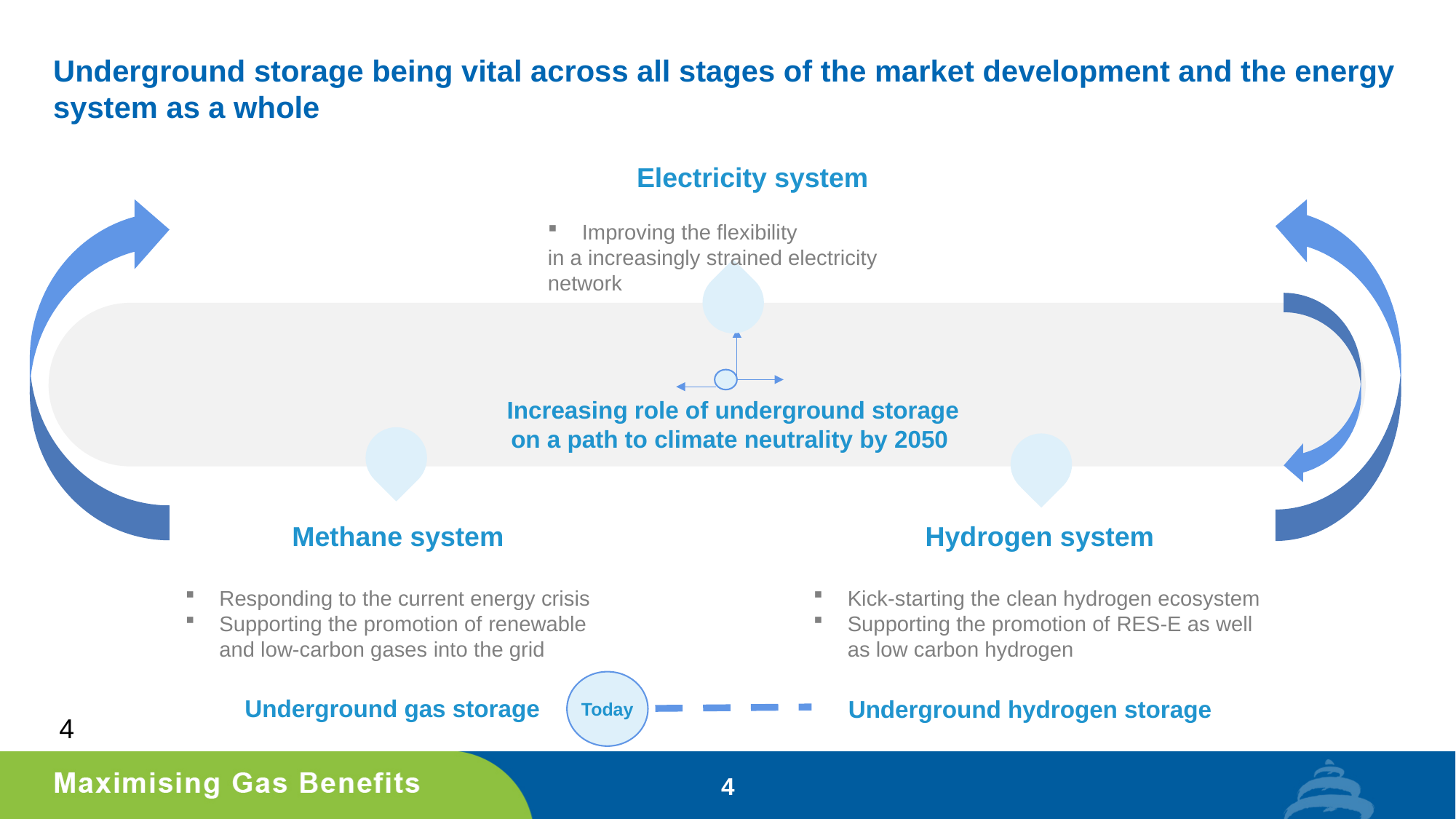

# Underground storage being vital across all stages of the market development and the energy system as a whole
Electricity system

Improving the flexibility
in a increasingly strained electricity network

Increasing role of underground storage
on a path to climate neutrality by 2050

Methane system

Responding to the current energy crisis
Supporting the promotion of renewable and low-carbon gases into the grid
Hydrogen system

Kick-starting the clean hydrogen ecosystem
Supporting the promotion of RES-E as well as low carbon hydrogen

Today
Underground gas storage
Underground hydrogen storage
4
4